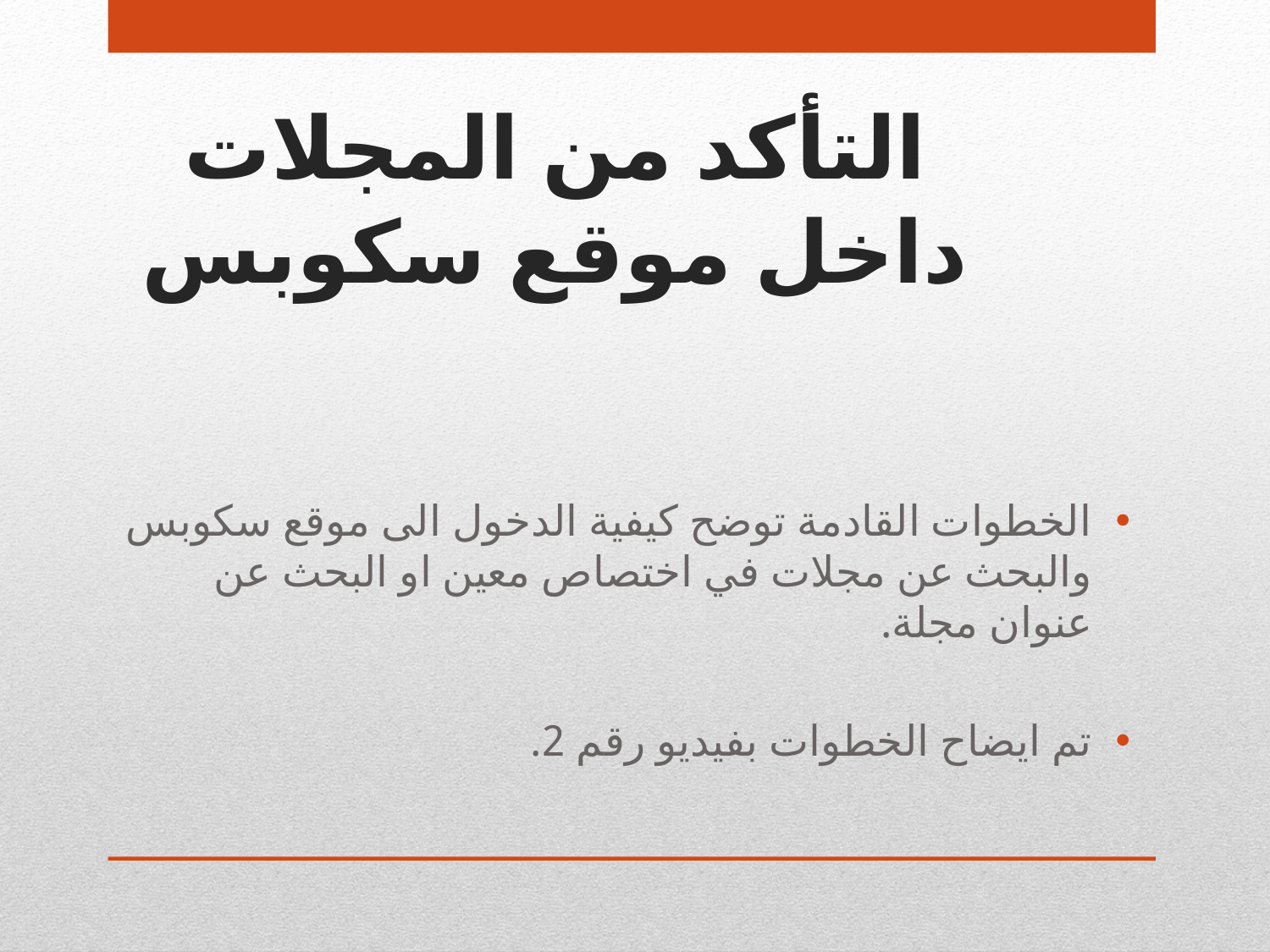

# التأكد من المجلات داخل موقع سكوبس
الخطوات القادمة توضح كيفية الدخول الى موقع سكوبس والبحث عن مجلات في اختصاص معين او البحث عن عنوان مجلة.

تم ايضاح الخطوات بفيديو رقم 2.